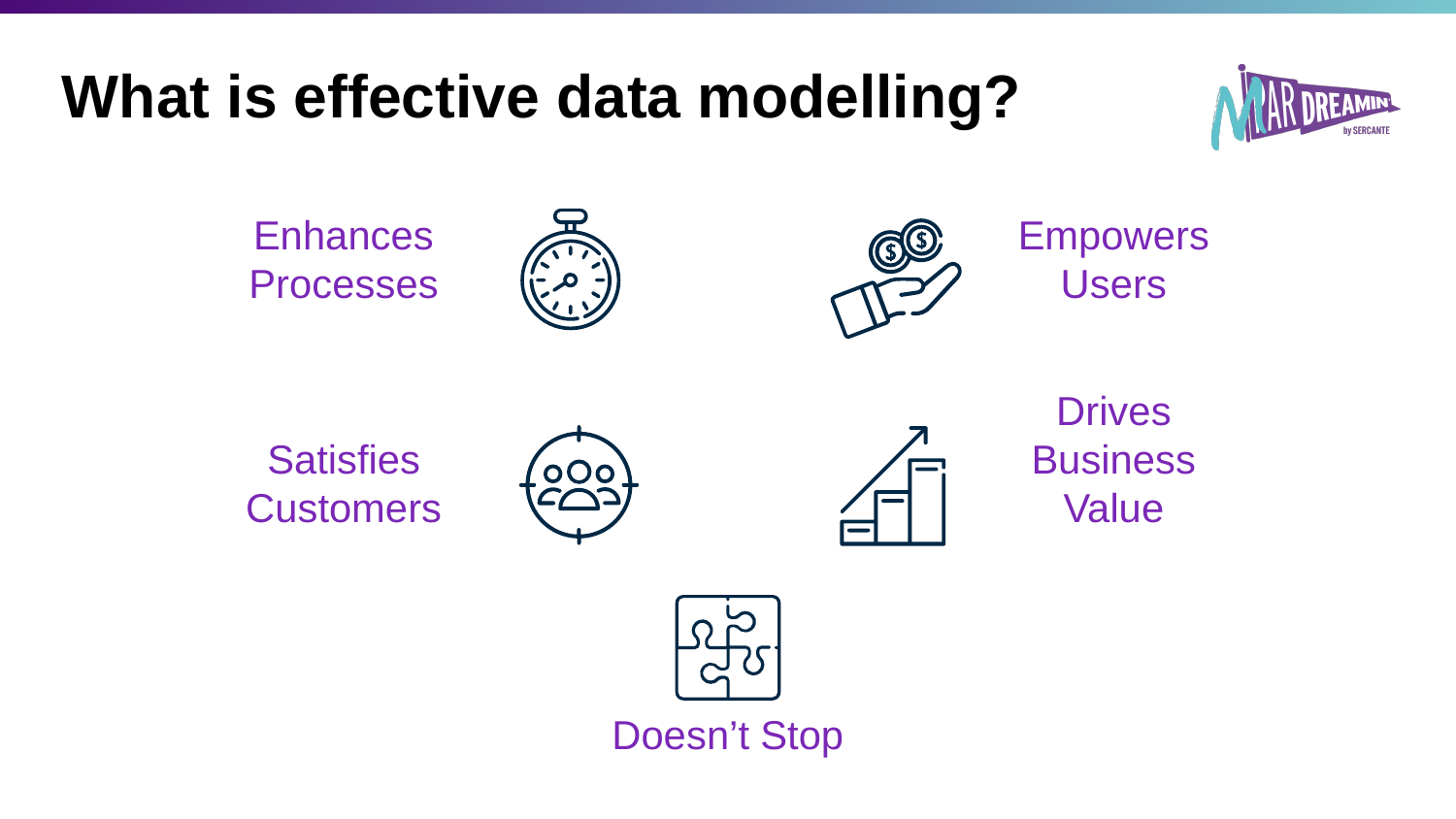

# What is effective data modelling?

Enhances Processes
Empowers Users

Step 3
Step 1
Step 2
Step 4

Satisfies Customers
Drives Business Value

Doesn’t Stop